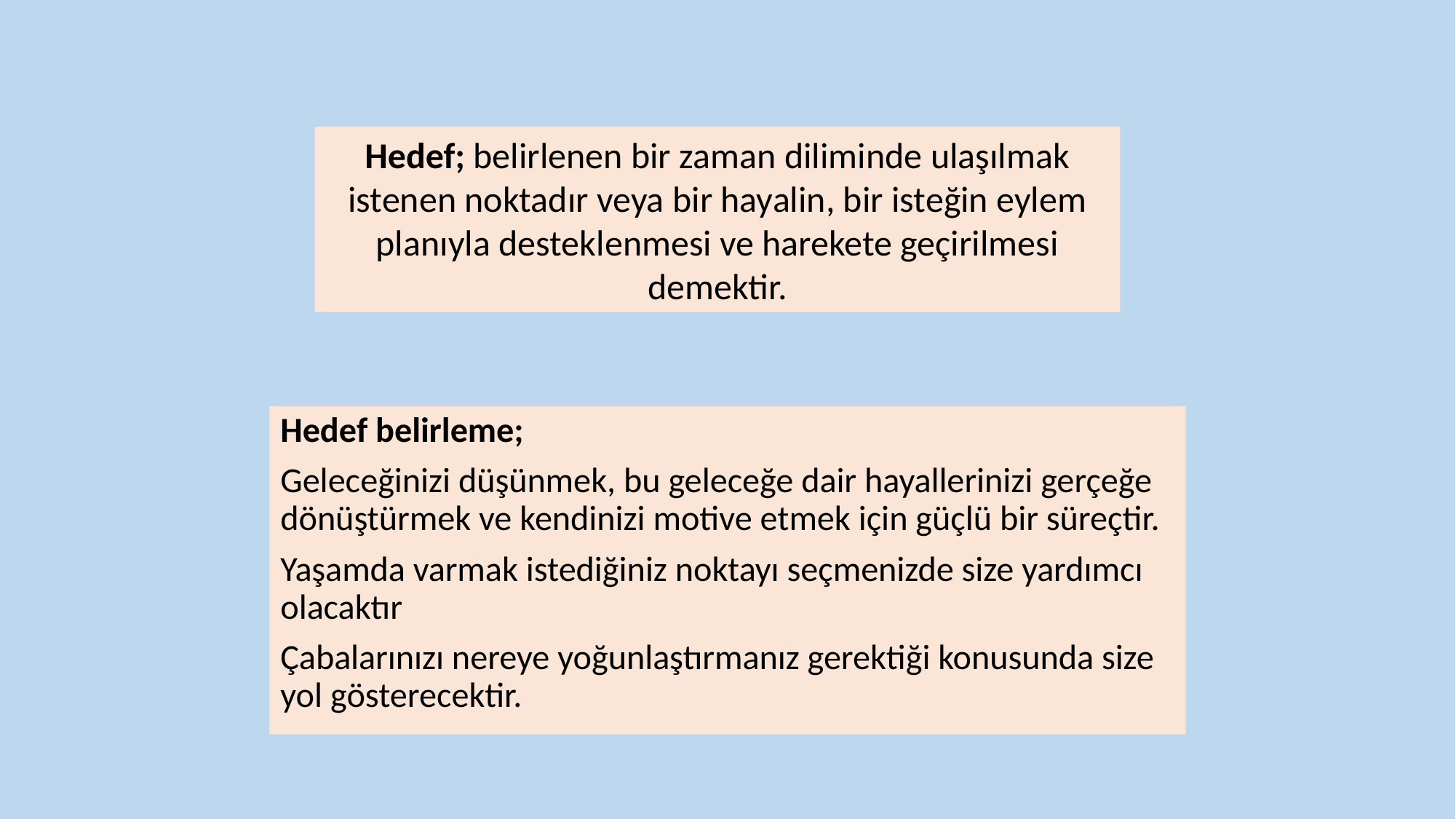

Hedef; belirlenen bir zaman diliminde ulaşılmak istenen noktadır veya bir hayalin, bir isteğin eylem planıyla desteklenmesi ve harekete geçirilmesi demektir.
Hedef belirleme;
Geleceğinizi düşünmek, bu geleceğe dair hayallerinizi gerçeğe dönüştürmek ve kendinizi motive etmek için güçlü bir süreçtir.
Yaşamda varmak istediğiniz noktayı seçmenizde size yardımcı olacaktır
Çabalarınızı nereye yoğunlaştırmanız gerektiği konusunda size yol gösterecektir.